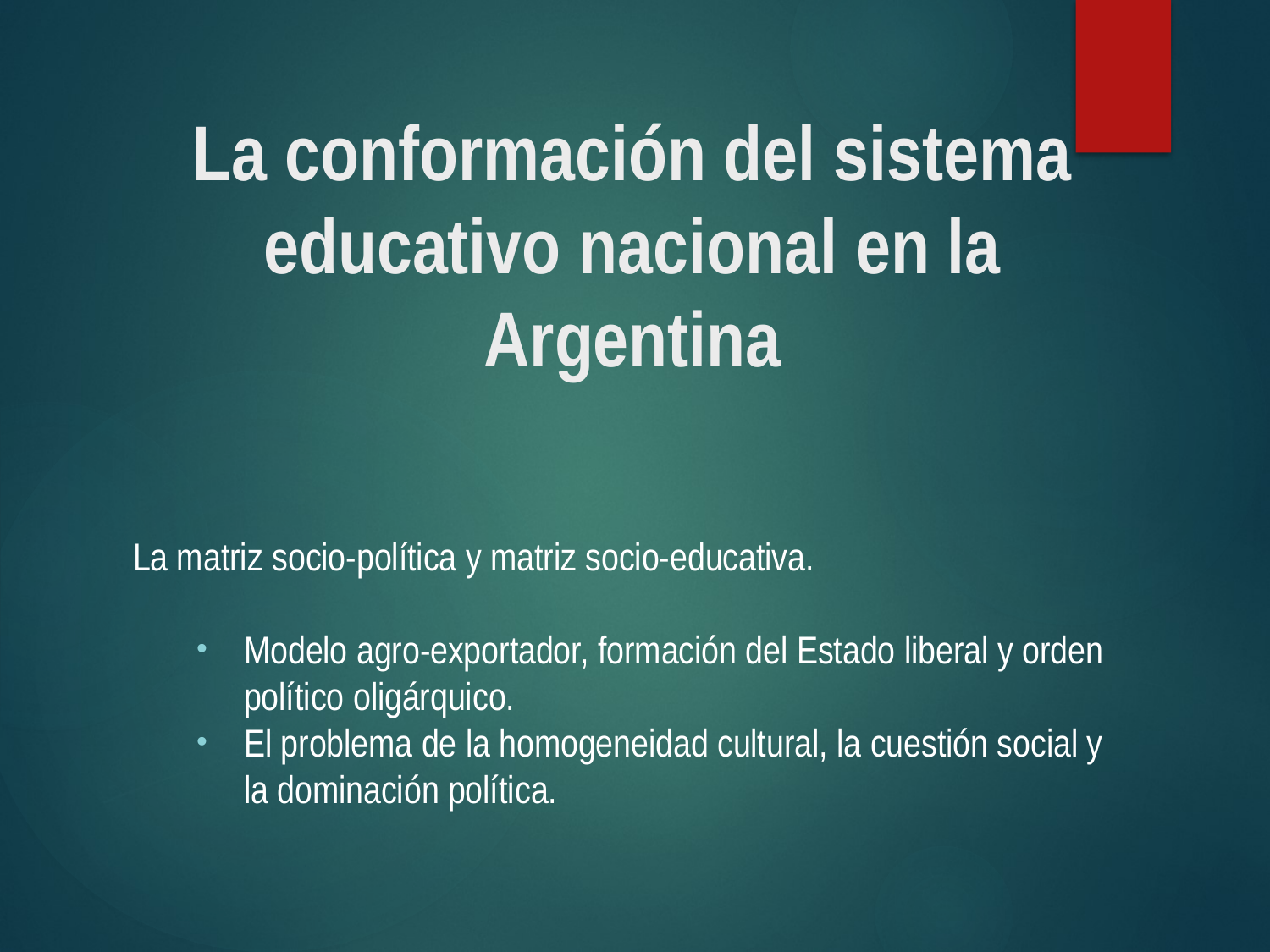

# La conformación del sistema educativo nacional en la Argentina
La matriz socio-política y matriz socio-educativa.
Modelo agro-exportador, formación del Estado liberal y orden político oligárquico.
El problema de la homogeneidad cultural, la cuestión social y la dominación política.